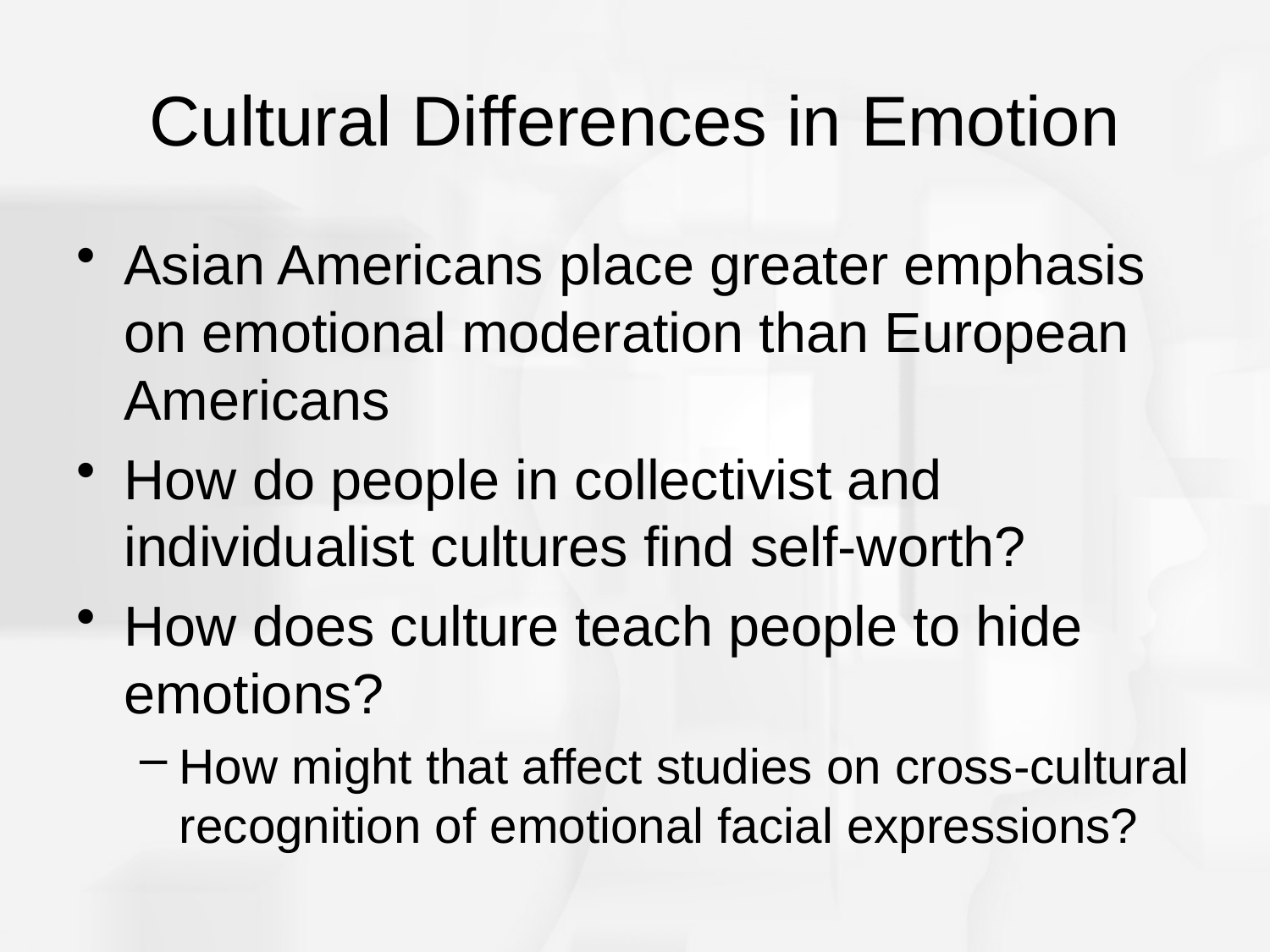

# Cultural Differences in Emotion
Asian Americans place greater emphasis on emotional moderation than European Americans
How do people in collectivist and individualist cultures find self-worth?
How does culture teach people to hide emotions?
How might that affect studies on cross-cultural recognition of emotional facial expressions?